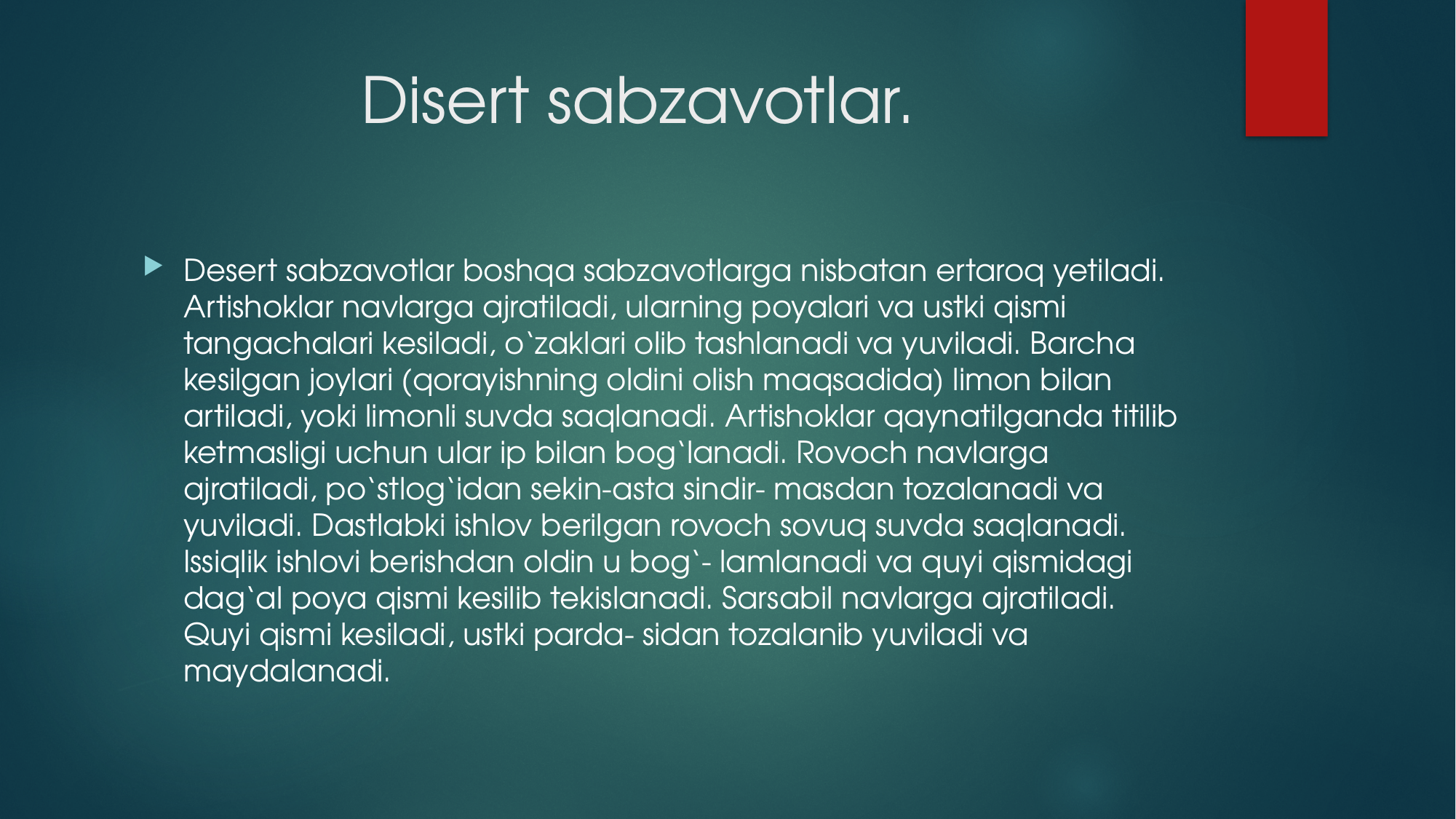

# Disert sabzavotlar.
Desert sabzavotlar boshqa sabzavotlarga nisbatan ertaroq yetiladi. Artishoklar navlarga ajratiladi, ularning poyalari va ustki qismi tangachalari kesiladi, o‘zaklari olib tashlanadi va yuviladi. Barcha kesilgan joylari (qorayishning oldini olish maqsadida) limon bilan artiladi, yoki limonli suvda saqlanadi. Artishoklar qaynatilganda titilib ketmasligi uchun ular ip bilan bog‘lanadi. Rovoch navlarga ajratiladi, po‘stlog‘idan sekin-asta sindir- masdan tozalanadi va yuviladi. Dastlabki ishlov berilgan rovoch sovuq suvda saqlanadi. Issiqlik ishlovi berishdan oldin u bog‘- lamlanadi va quyi qismidagi dag‘al poya qismi kesilib tekislanadi. Sarsabil navlarga ajratiladi. Quyi qismi kesiladi, ustki parda- sidan tozalanib yuviladi va maydalanadi.